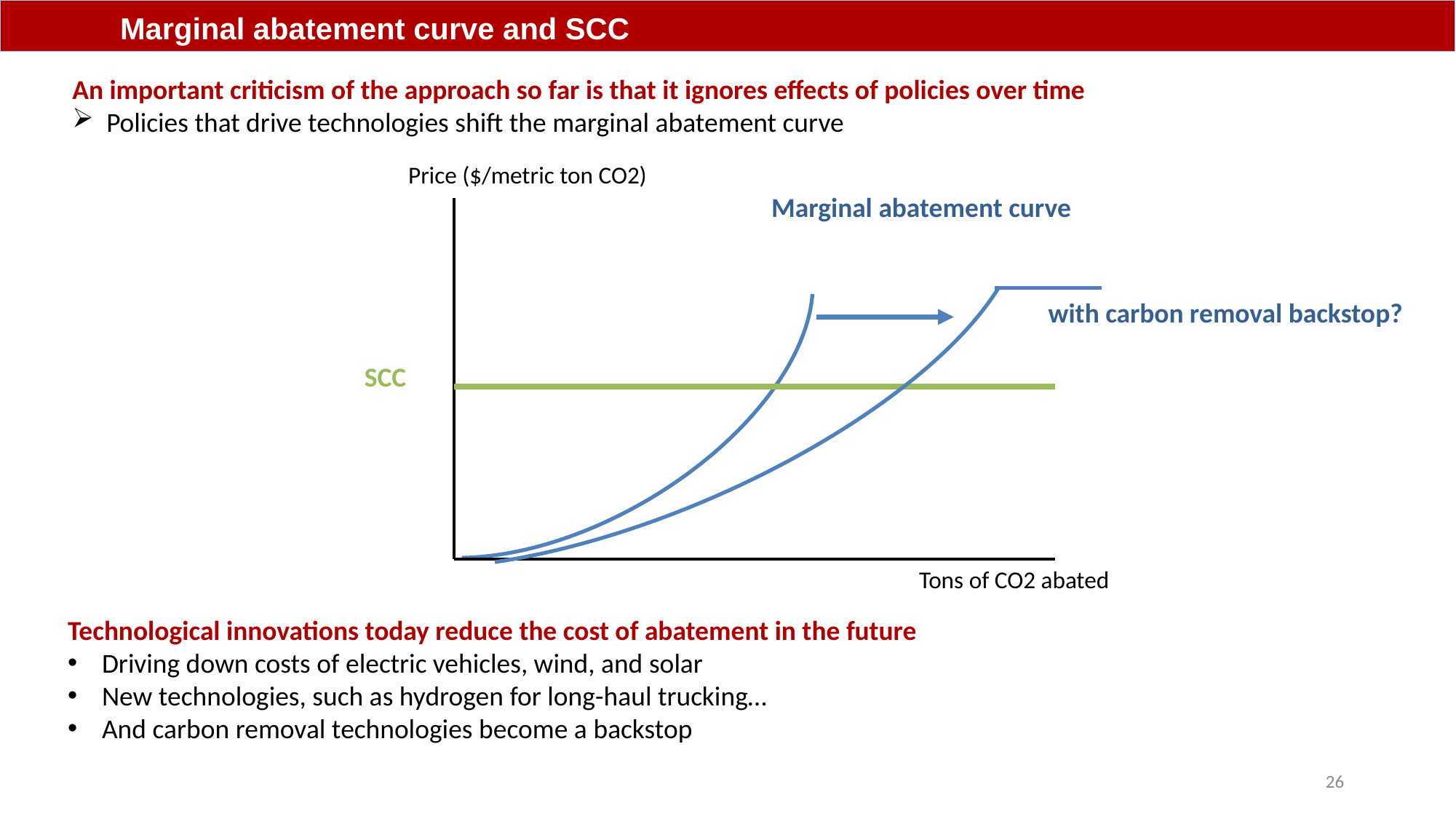

Marginal abatement curve and SCC
An important criticism of the approach so far is that it ignores effects of policies over time
Policies that drive technologies shift the marginal abatement curve
Price ($/metric ton CO2)
Marginal abatement curve
Tons of CO2 abated

with carbon removal backstop?
SCC
Technological innovations today reduce the cost of abatement in the future
Driving down costs of electric vehicles, wind, and solar
New technologies, such as hydrogen for long-haul trucking…
And carbon removal technologies become a backstop
26